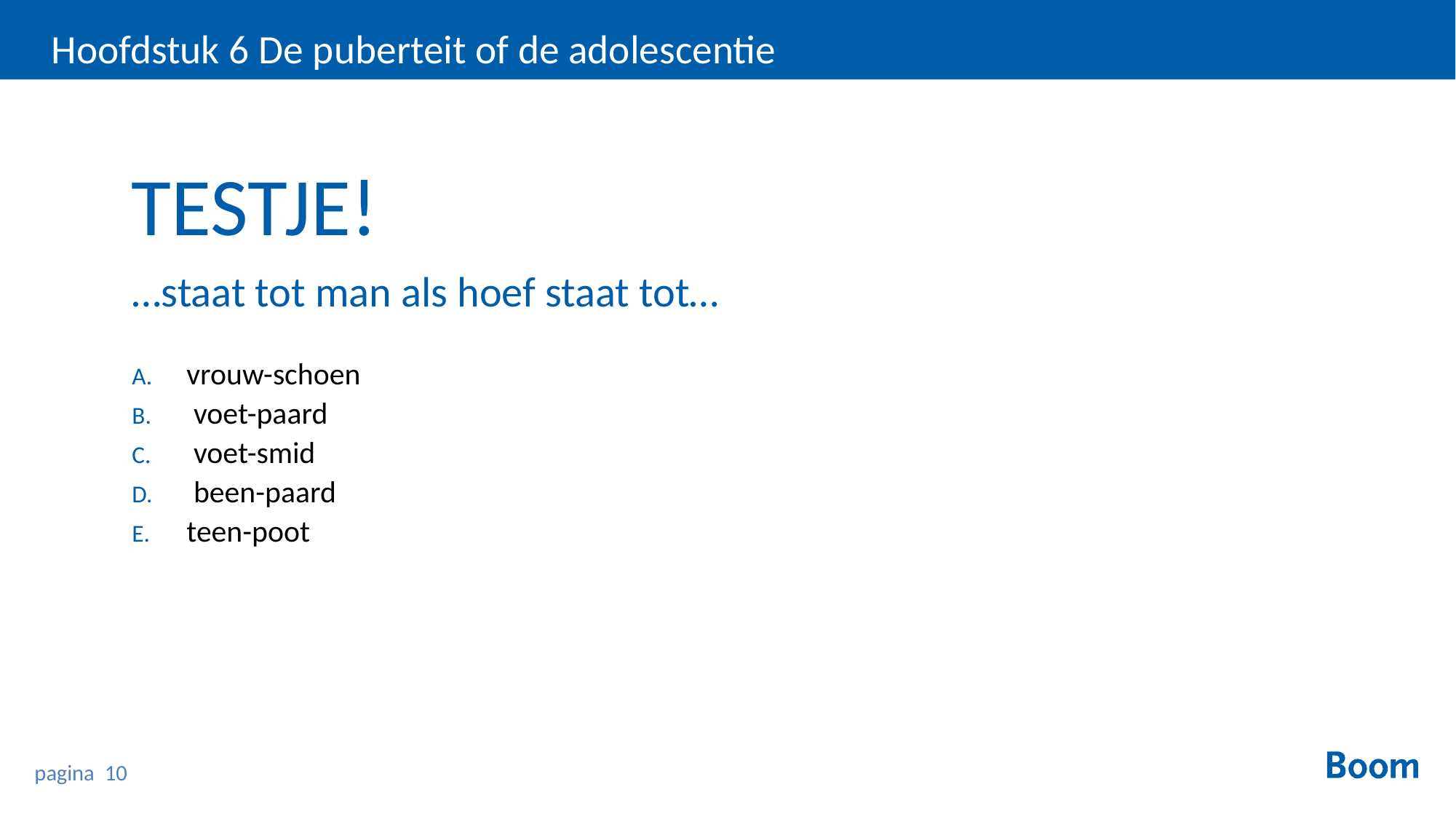

Hoofdstuk 6 De puberteit of de adolescentie
TESTJE!
…staat tot man als hoef staat tot…
vrouw-schoen
 voet-paard
 voet-smid
 been-paard
teen-poot